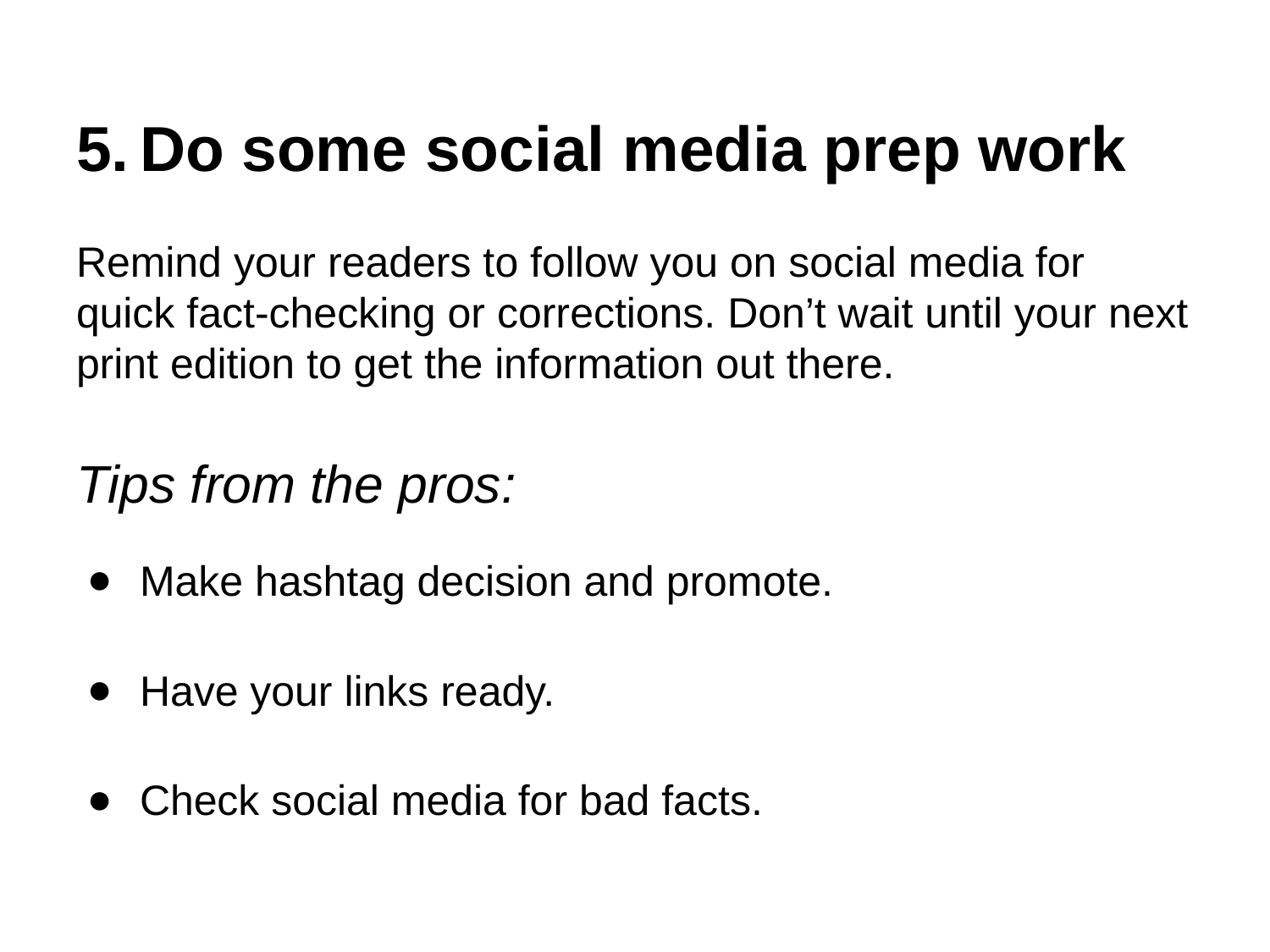

# Do some social media prep work
Remind your readers to follow you on social media for quick fact-checking or corrections. Don’t wait until your next print edition to get the information out there.

Tips from the pros:
Make hashtag decision and promote.
Have your links ready.
Check social media for bad facts.